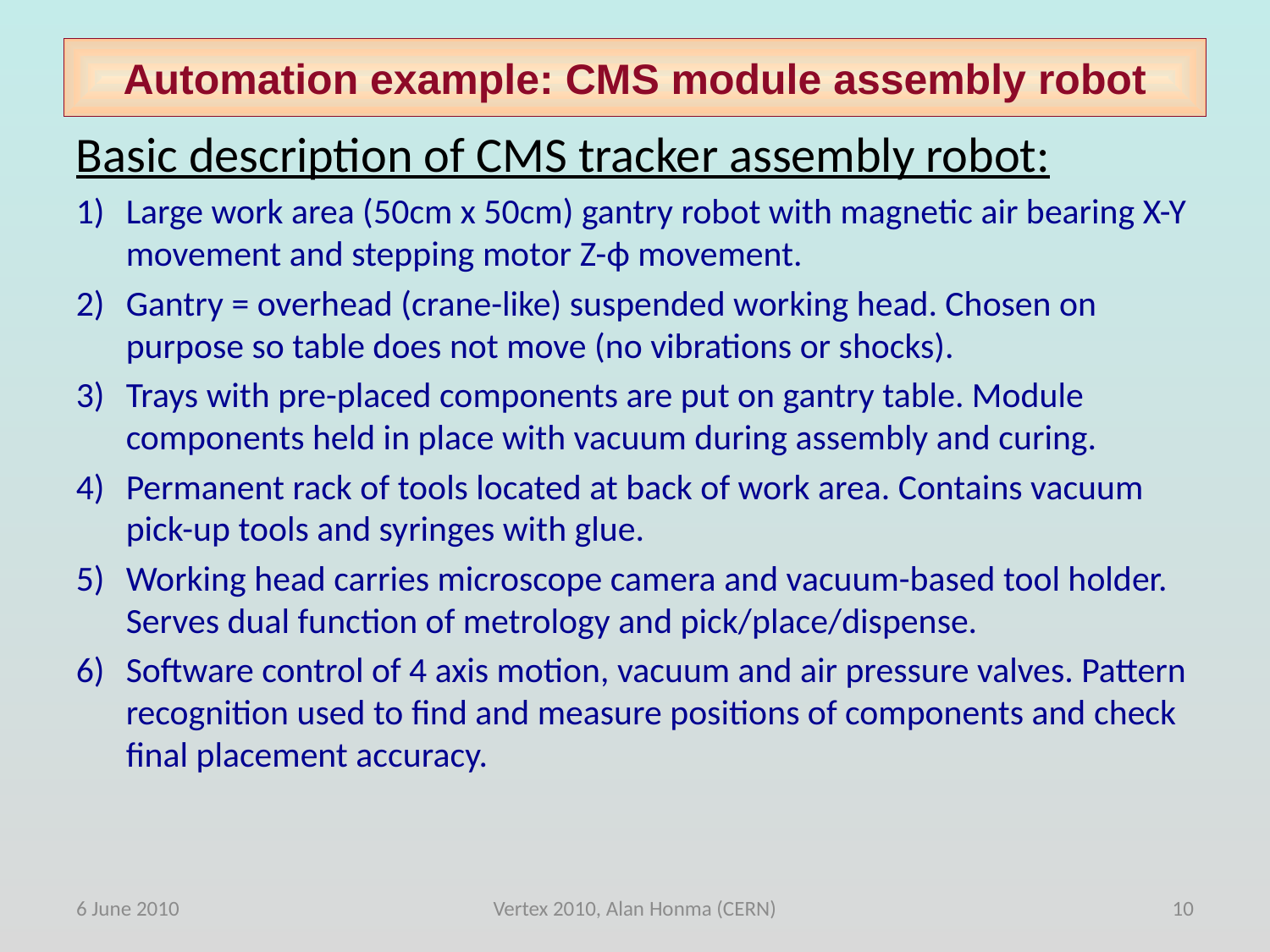

# Automation example: CMS module assembly robot
Basic description of CMS tracker assembly robot:
Large work area (50cm x 50cm) gantry robot with magnetic air bearing X-Y movement and stepping motor Z-ϕ movement.
Gantry = overhead (crane-like) suspended working head. Chosen on purpose so table does not move (no vibrations or shocks).
Trays with pre-placed components are put on gantry table. Module components held in place with vacuum during assembly and curing.
Permanent rack of tools located at back of work area. Contains vacuum pick-up tools and syringes with glue.
Working head carries microscope camera and vacuum-based tool holder. Serves dual function of metrology and pick/place/dispense.
Software control of 4 axis motion, vacuum and air pressure valves. Pattern recognition used to find and measure positions of components and check final placement accuracy.
6 June 2010
Vertex 2010, Alan Honma (CERN)
10